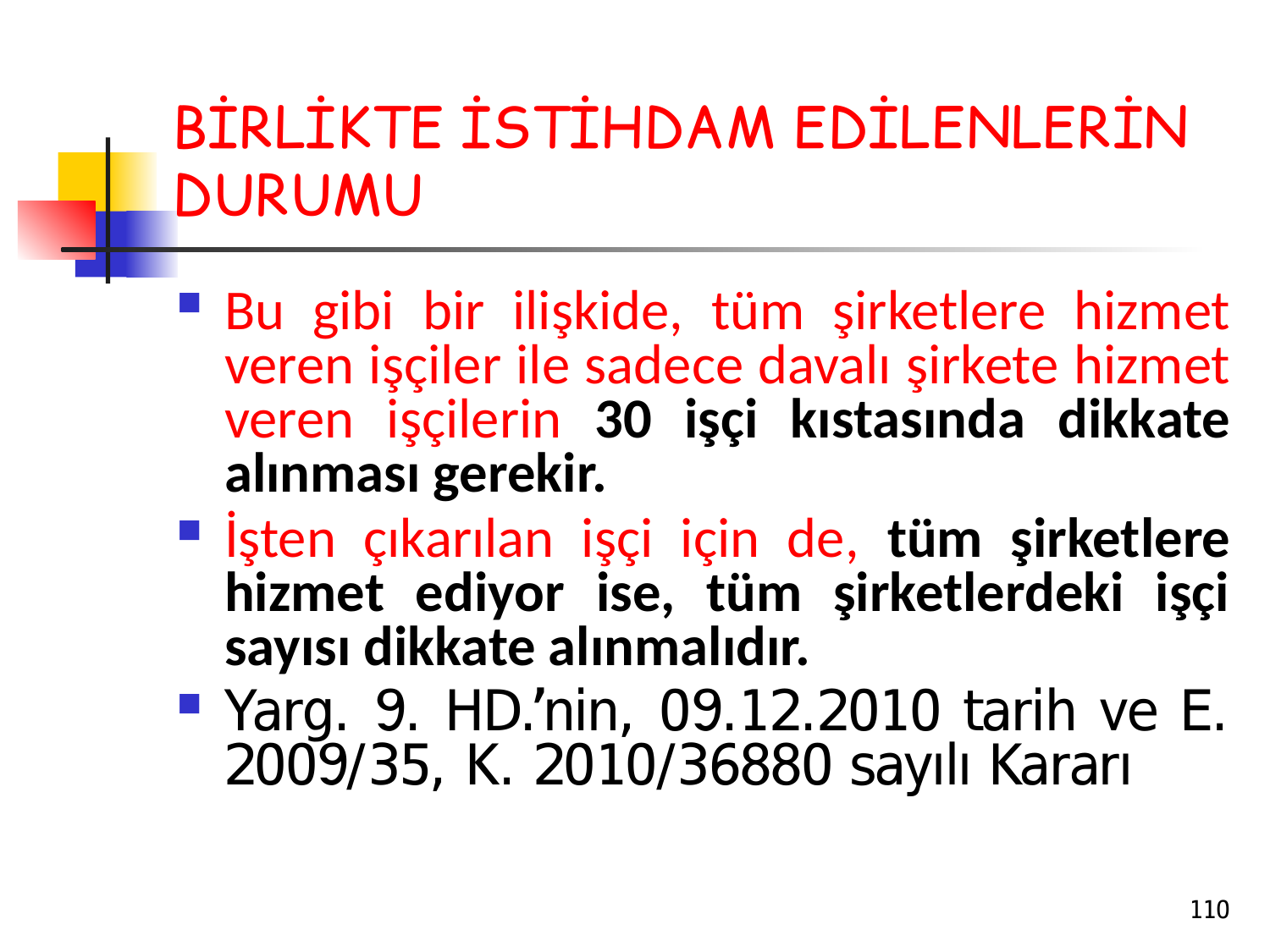

# BİRLİKTE İSTİHDAM EDİLENLERİN DURUMU
Bu gibi bir ilişkide, tüm şirketlere hizmet veren işçiler ile sadece davalı şirkete hizmet veren işçilerin 30 işçi kıstasında dikkate alınması gerekir.
İşten çıkarılan işçi için de, tüm şirketlere hizmet ediyor ise, tüm şirketlerdeki işçi sayısı dikkate alınmalıdır.
Yarg. 9. HD.’nin, 09.12.2010 tarih ve E. 2009/35, K. 2010/36880 sayılı Kararı
110